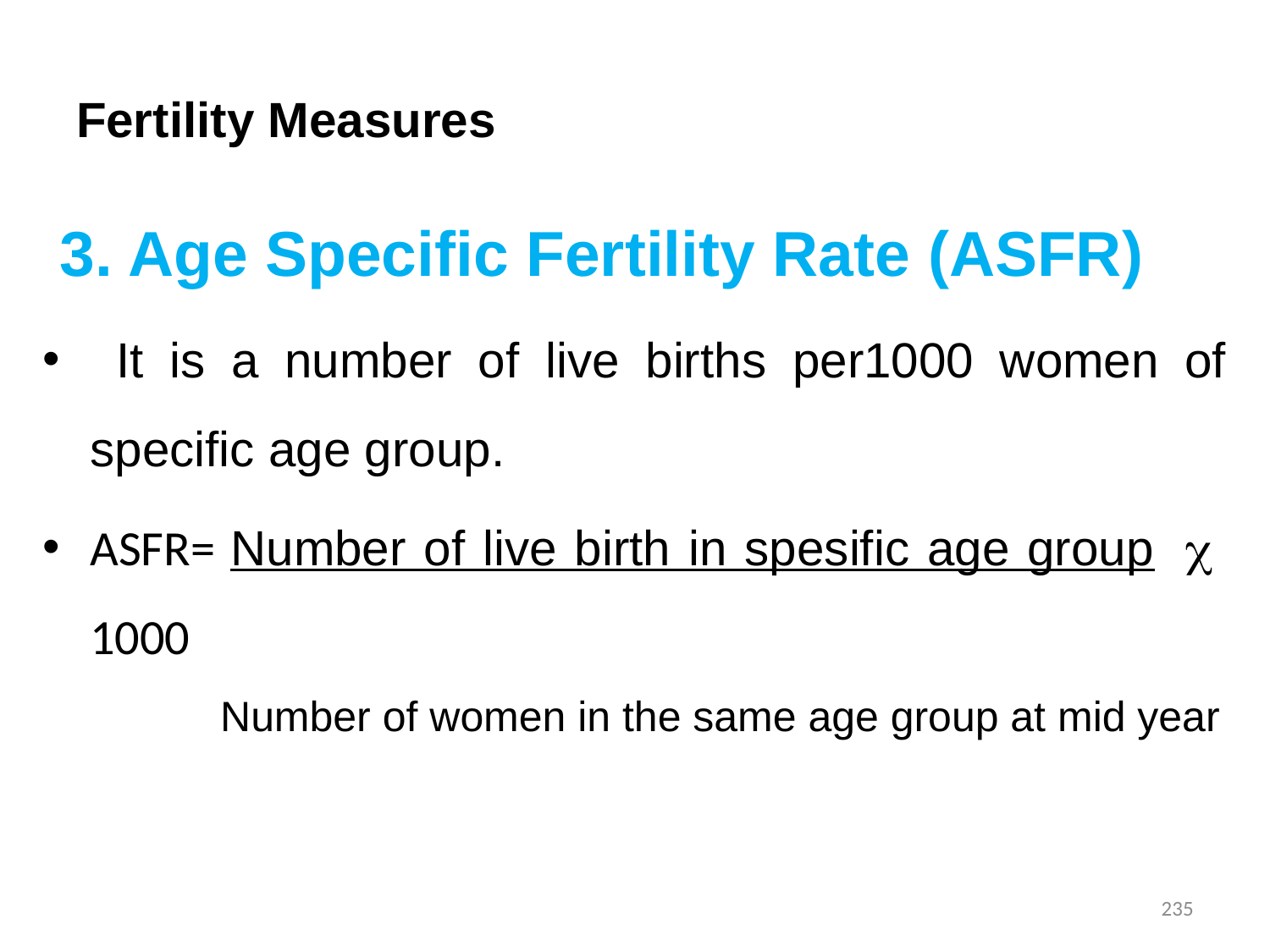

# Fertility Measures
 3. Age Specific Fertility Rate (ASFR)
 It is a number of live births per1000 women of specific age group.
ASFR= Number of live birth in spesific age group  χ  1000
              Number of women in the same age group at mid year
235